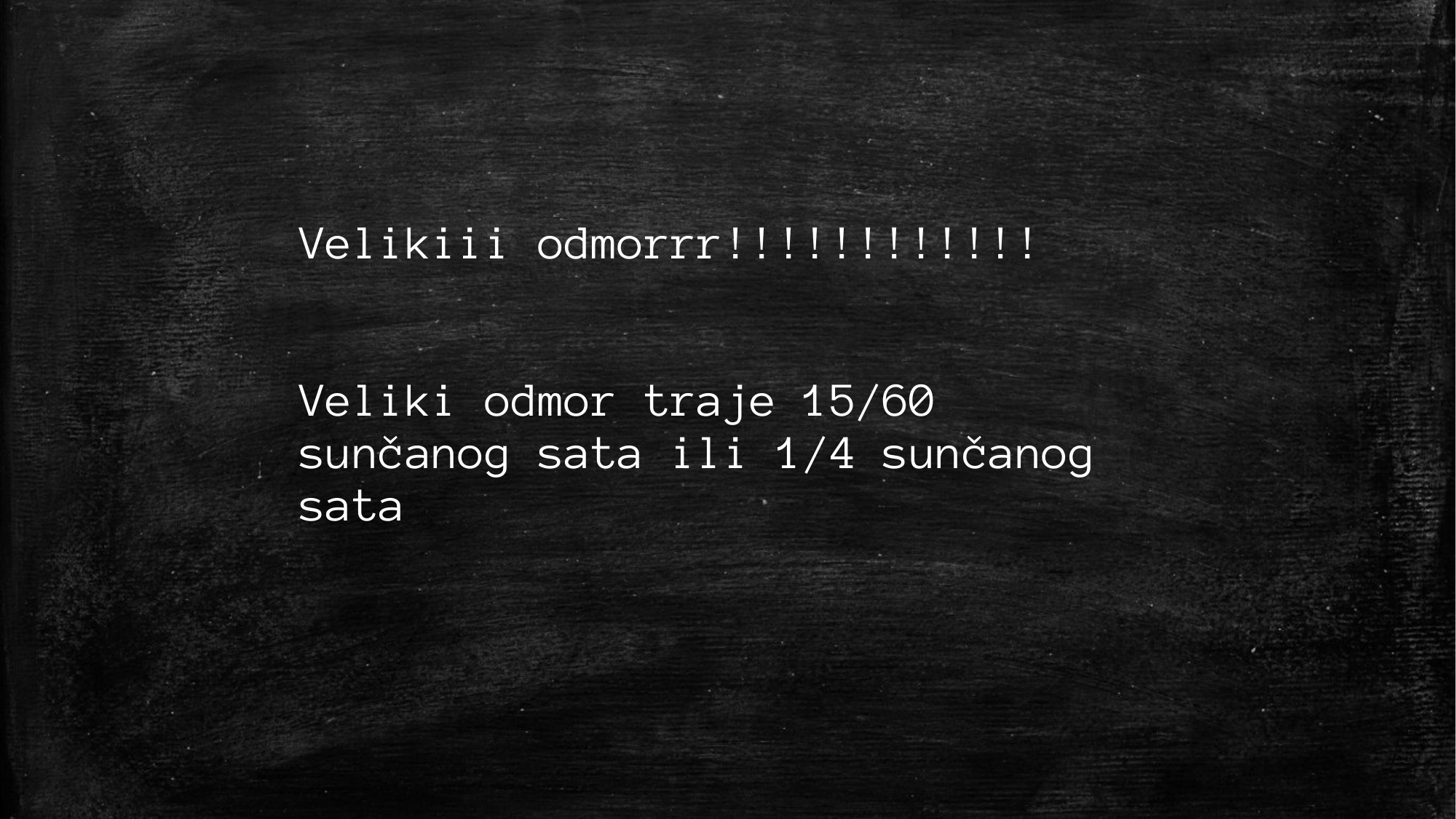

Velikiii odmorrr!!!!!!!!!!!!
Veliki odmor traje 15/60 sunčanog sata ili 1/4 sunčanog sata